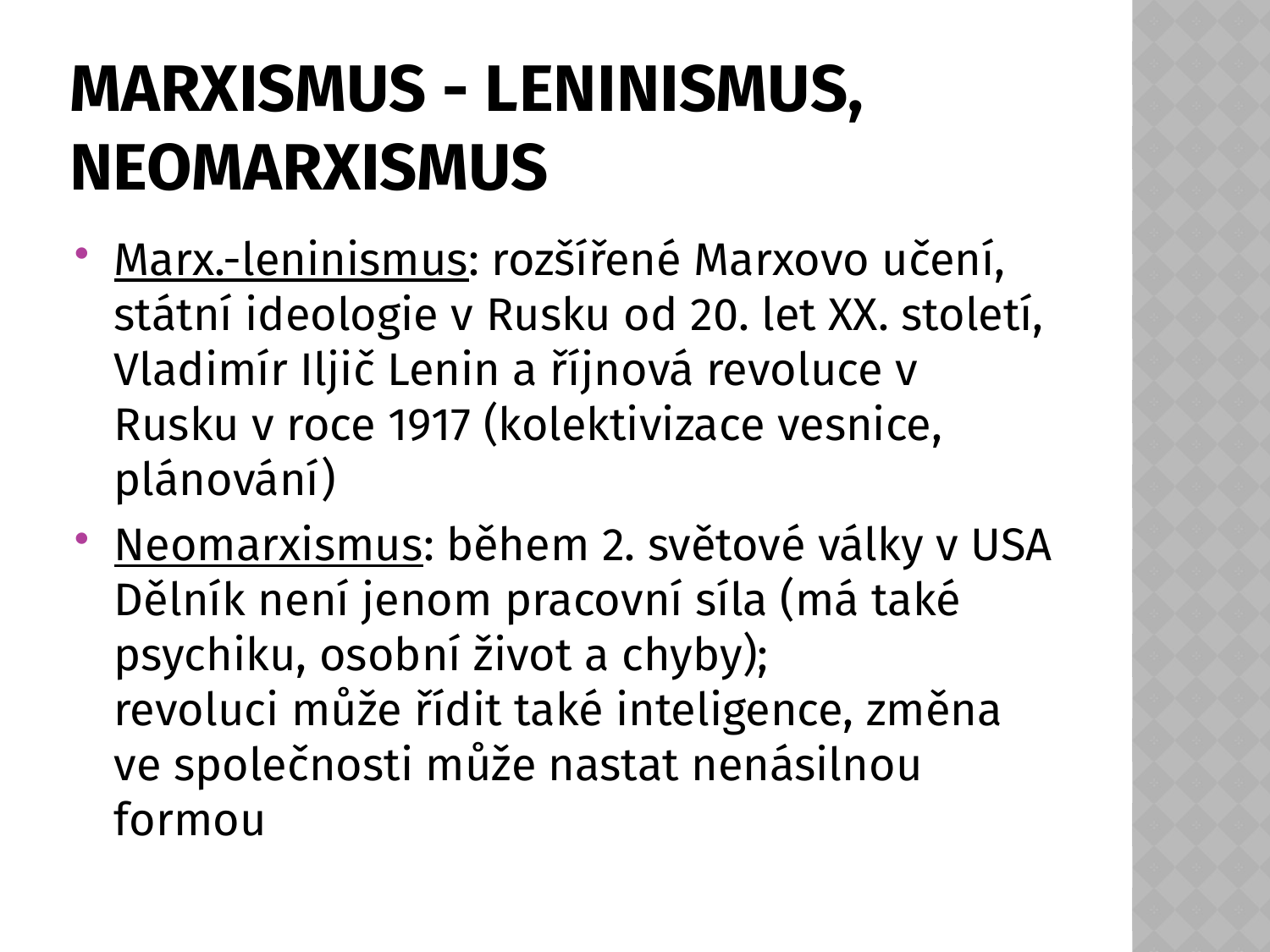

# Marxismus - leninismus, neomarxismus
Marx.-leninismus: rozšířené Marxovo učení, státní ideologie v Rusku od 20. let XX. století, Vladimír Iljič Lenin a říjnová revoluce v Rusku v roce 1917 (kolektivizace vesnice, plánování)
Neomarxismus: během 2. světové války v USA Dělník není jenom pracovní síla (má také psychiku, osobní život a chyby);                revoluci může řídit také inteligence, změna ve společnosti může nastat nenásilnou formou